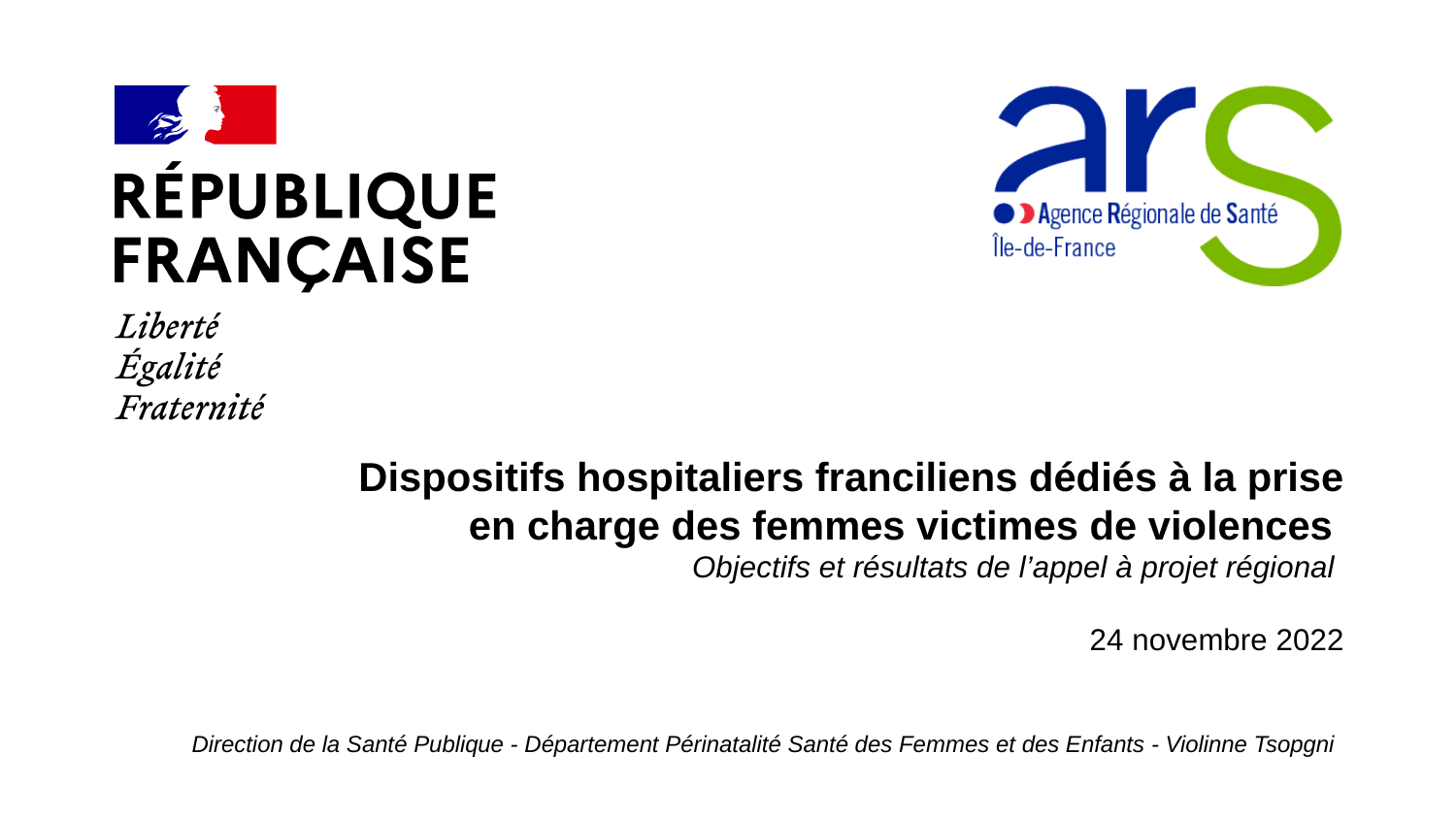

#
Dispositifs hospitaliers franciliens dédiés à la prise en charge des femmes victimes de violences
Objectifs et résultats de l’appel à projet régional

24 novembre 2022
Direction de la Santé Publique - Département Périnatalité Santé des Femmes et des Enfants - Violinne Tsopgni
24/11/2022
1